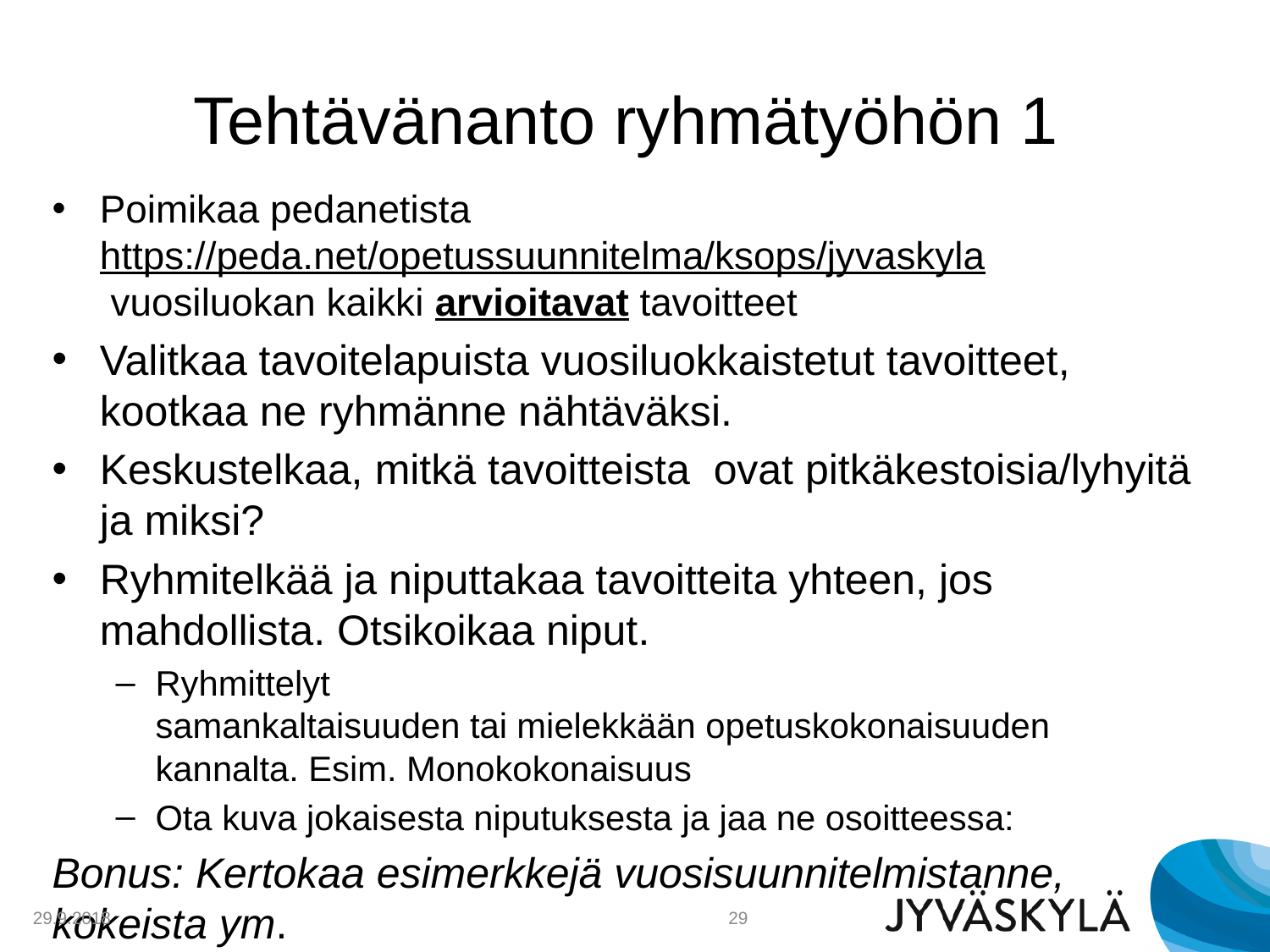

# Tehtävänanto ryhmätyöhön 1
Poimikaa pedanetista https://peda.net/opetussuunnitelma/ksops/jyvaskyla vuosiluokan kaikki arvioitavat tavoitteet
Valitkaa tavoitelapuista vuosiluokkaistetut tavoitteet, kootkaa ne ryhmänne nähtäväksi.
Keskustelkaa, mitkä tavoitteista  ovat pitkäkestoisia/lyhyitä ja miksi?
Ryhmitelkää ja niputtakaa tavoitteita yhteen, jos mahdollista. Otsikoikaa niput.
Ryhmittelyt samankaltaisuuden tai mielekkään opetuskokonaisuuden kannalta. Esim. Monokokonaisuus
Ota kuva jokaisesta niputuksesta ja jaa ne osoitteessa:
Bonus: Kertokaa esimerkkejä vuosisuunnitelmistanne, kokeista ym.
29.9.2018

29